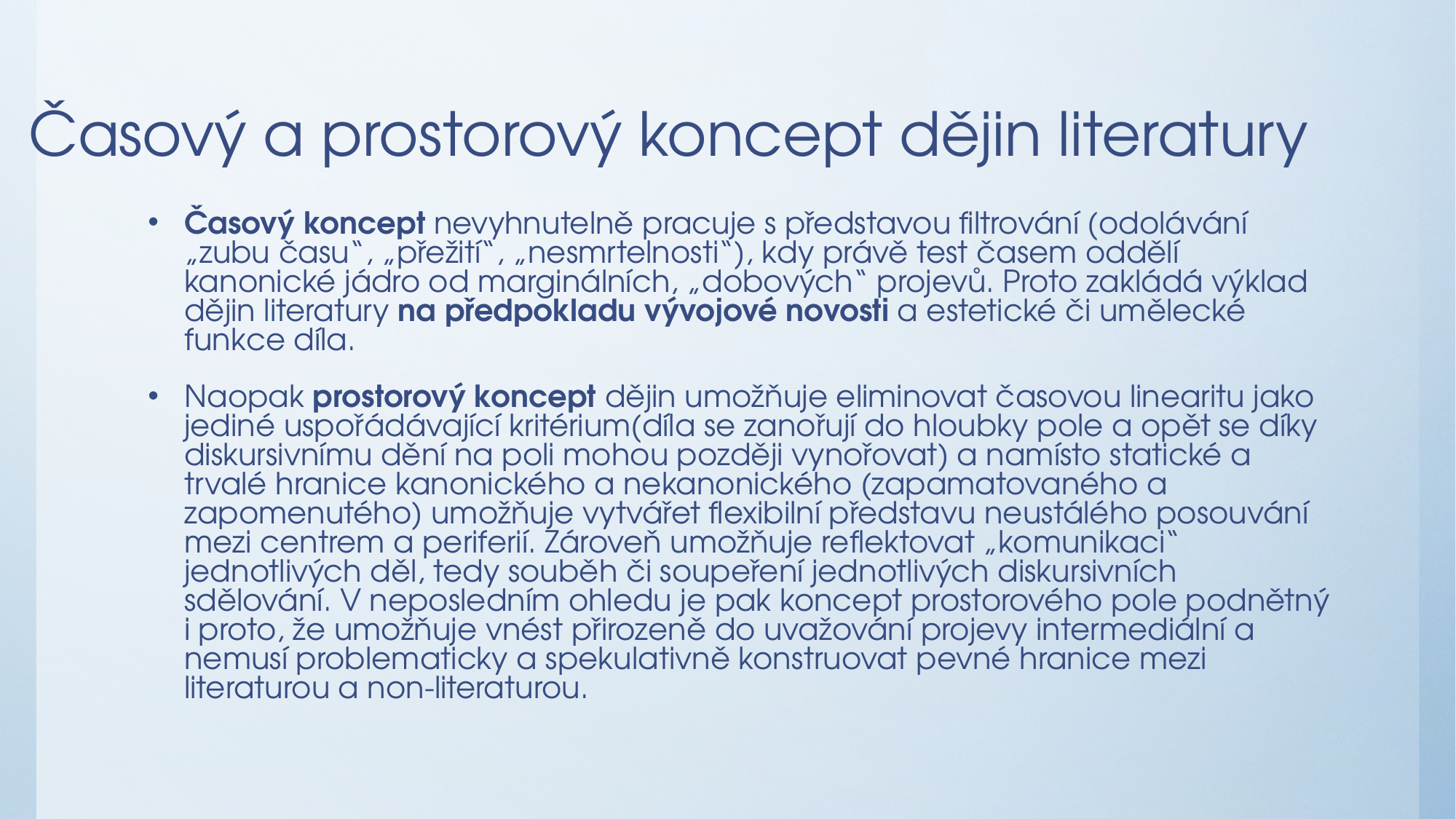

# Časový a prostorový koncept dějin literatury
Časový koncept nevyhnutelně pracuje s představou filtrování (odolávání „zubu času“, „přežití“, „nesmrtelnosti“), kdy právě test časem oddělí kanonické jádro od marginálních, „dobových“ projevů. Proto zakládá výklad dějin literatury na předpokladu vývojové novosti a estetické či umělecké funkce díla.
Naopak prostorový koncept dějin umožňuje eliminovat časovou linearitu jako jediné uspořádávající kritérium(díla se zanořují do hloubky pole a opět se díky diskursivnímu dění na poli mohou později vynořovat) a namísto statické a trvalé hranice kanonického a nekanonického (zapamatovaného a zapomenutého) umožňuje vytvářet flexibilní představu neustálého posouvání mezi centrem a periferií. Zároveň umožňuje reflektovat „komunikaci“ jednotlivých děl, tedy souběh či soupeření jednotlivých diskursivních sdělování. V neposledním ohledu je pak koncept prostorového pole podnětný i proto, že umožňuje vnést přirozeně do uvažování projevy intermediální a nemusí problematicky a spekulativně konstruovat pevné hranice mezi literaturou a non-literaturou.